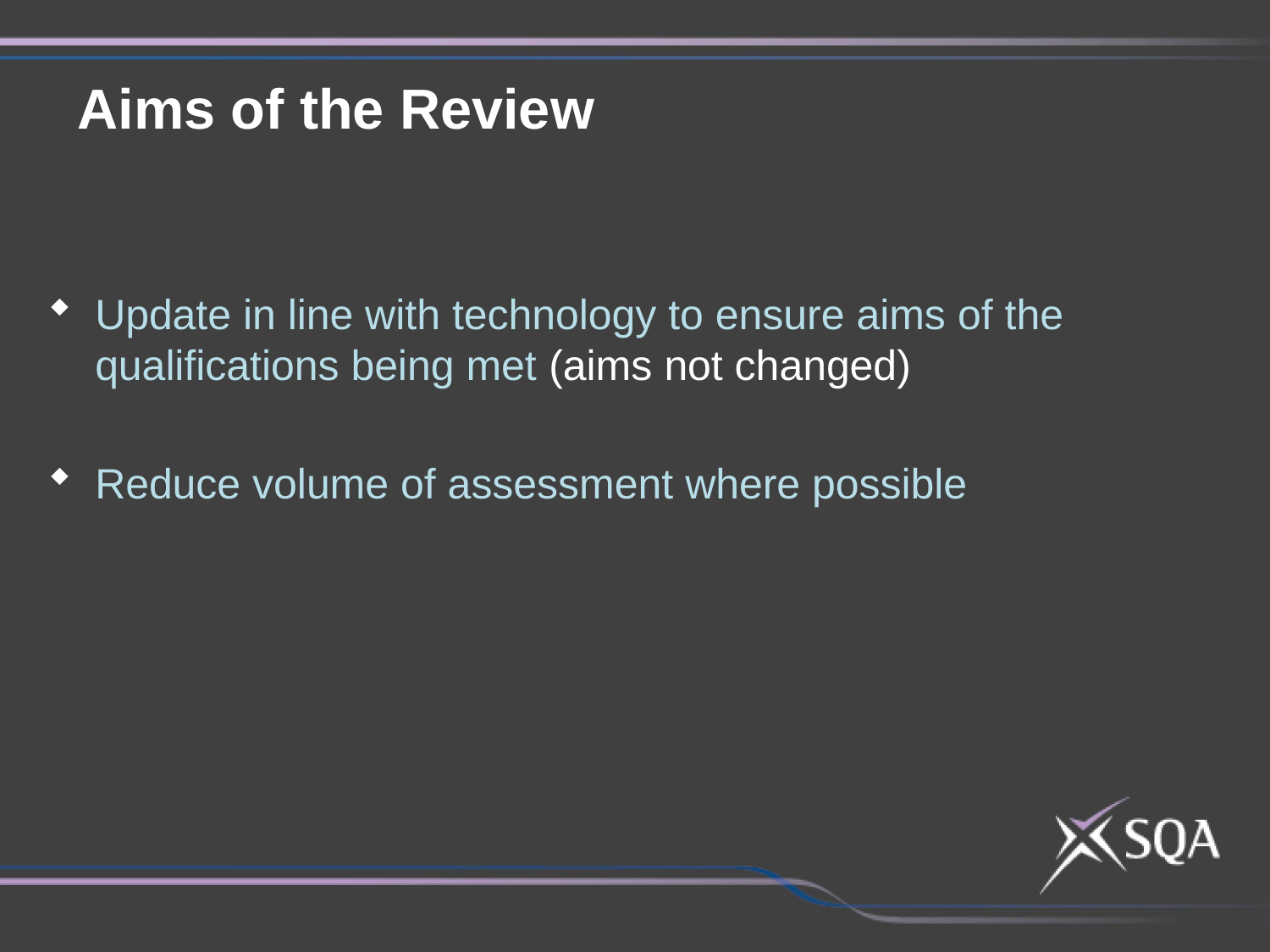

Aims of the Review
Update in line with technology to ensure aims of the qualifications being met (aims not changed)

Reduce volume of assessment where possible